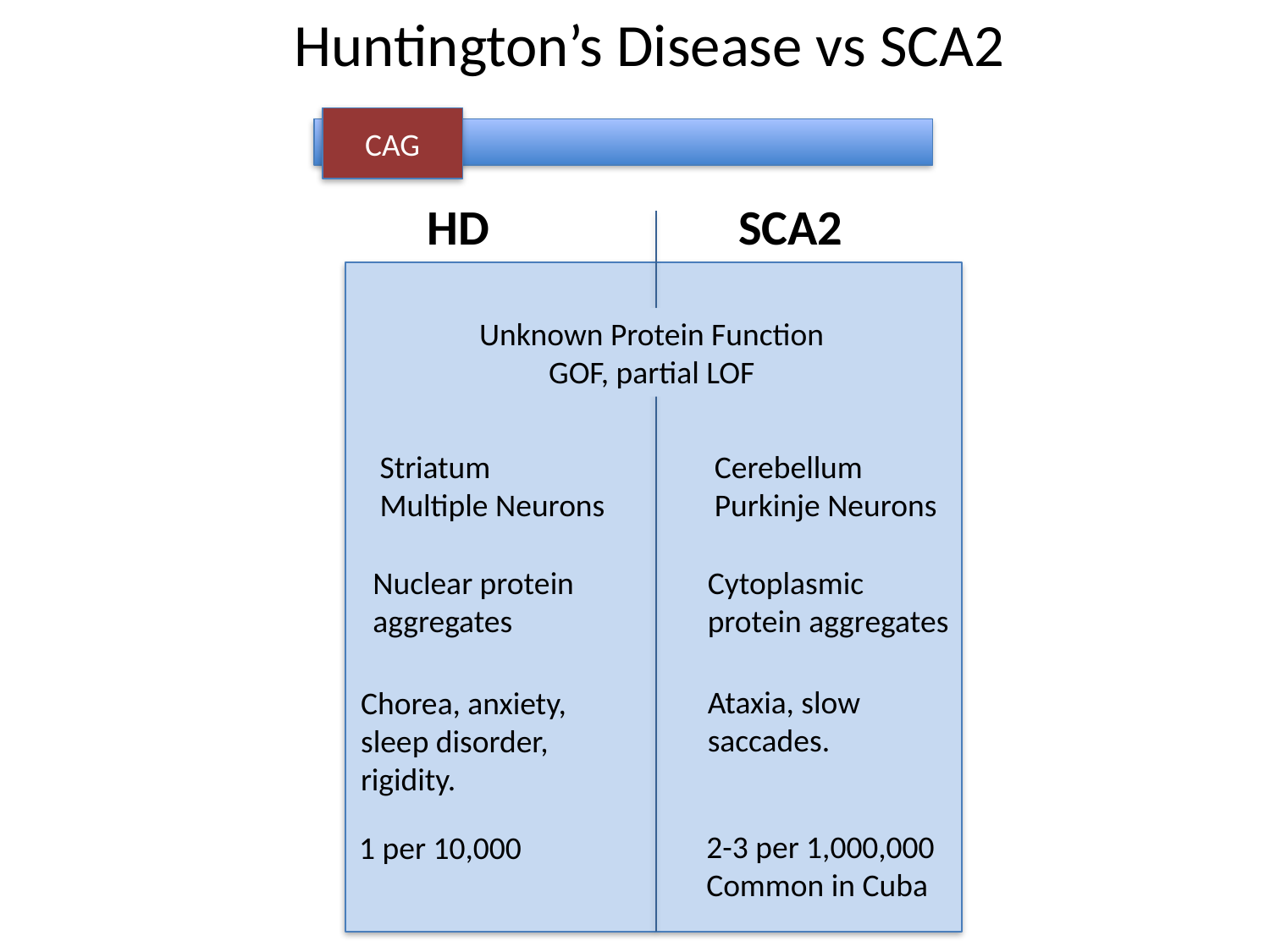

Huntington’s Disease vs SCA2
CAG

HD
SCA2

Unknown Protein Function
GOF, partial LOF
Striatum
Multiple Neurons
Cerebellum
Purkinje Neurons
Nuclear protein aggregates
Cytoplasmic protein aggregates
Ataxia, slow saccades.
Chorea, anxiety, sleep disorder, rigidity.

2-3 per 1,000,000
Common in Cuba

1 per 10,000